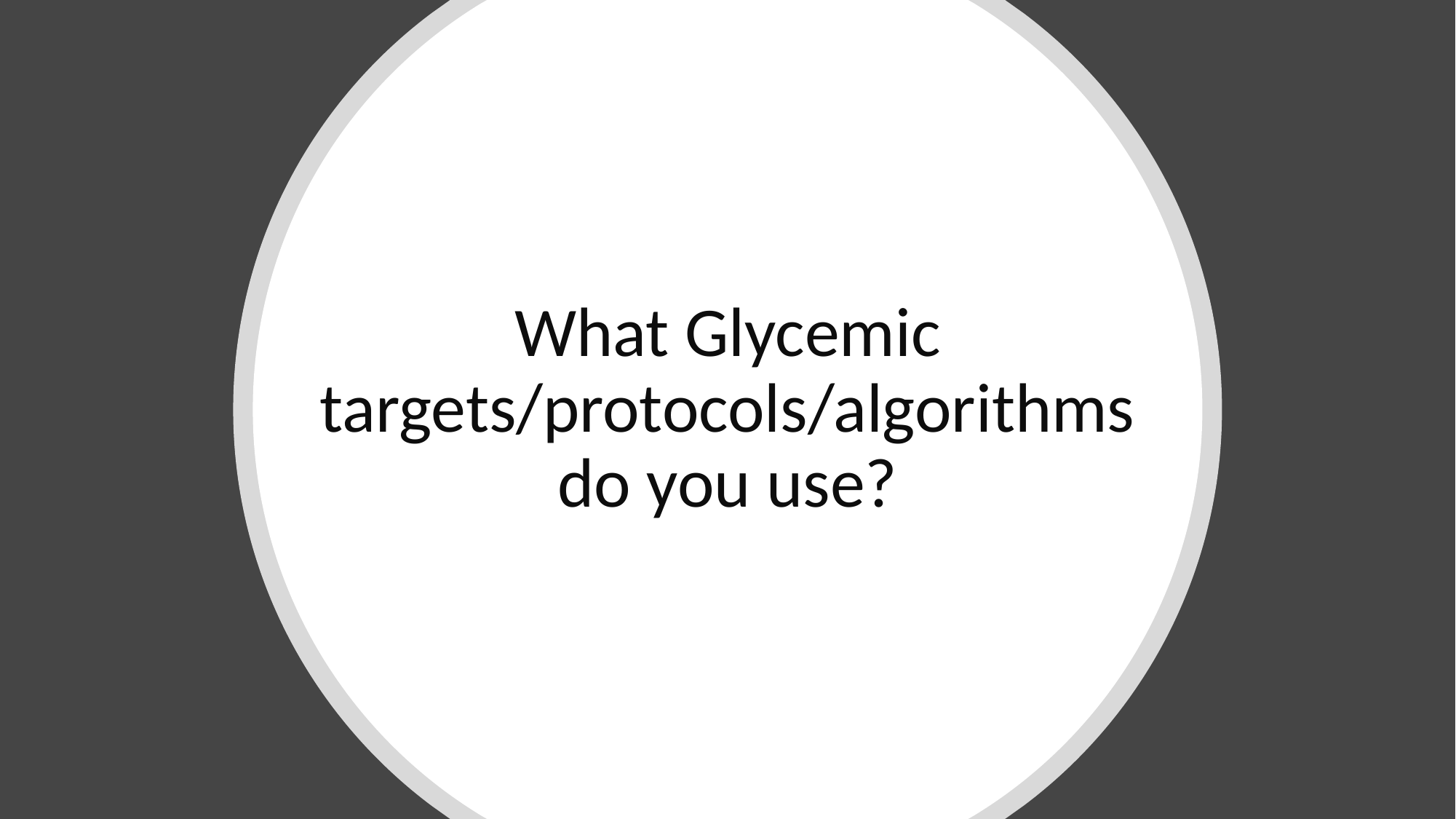

# What Glycemic targets/protocols/algorithms do you use?